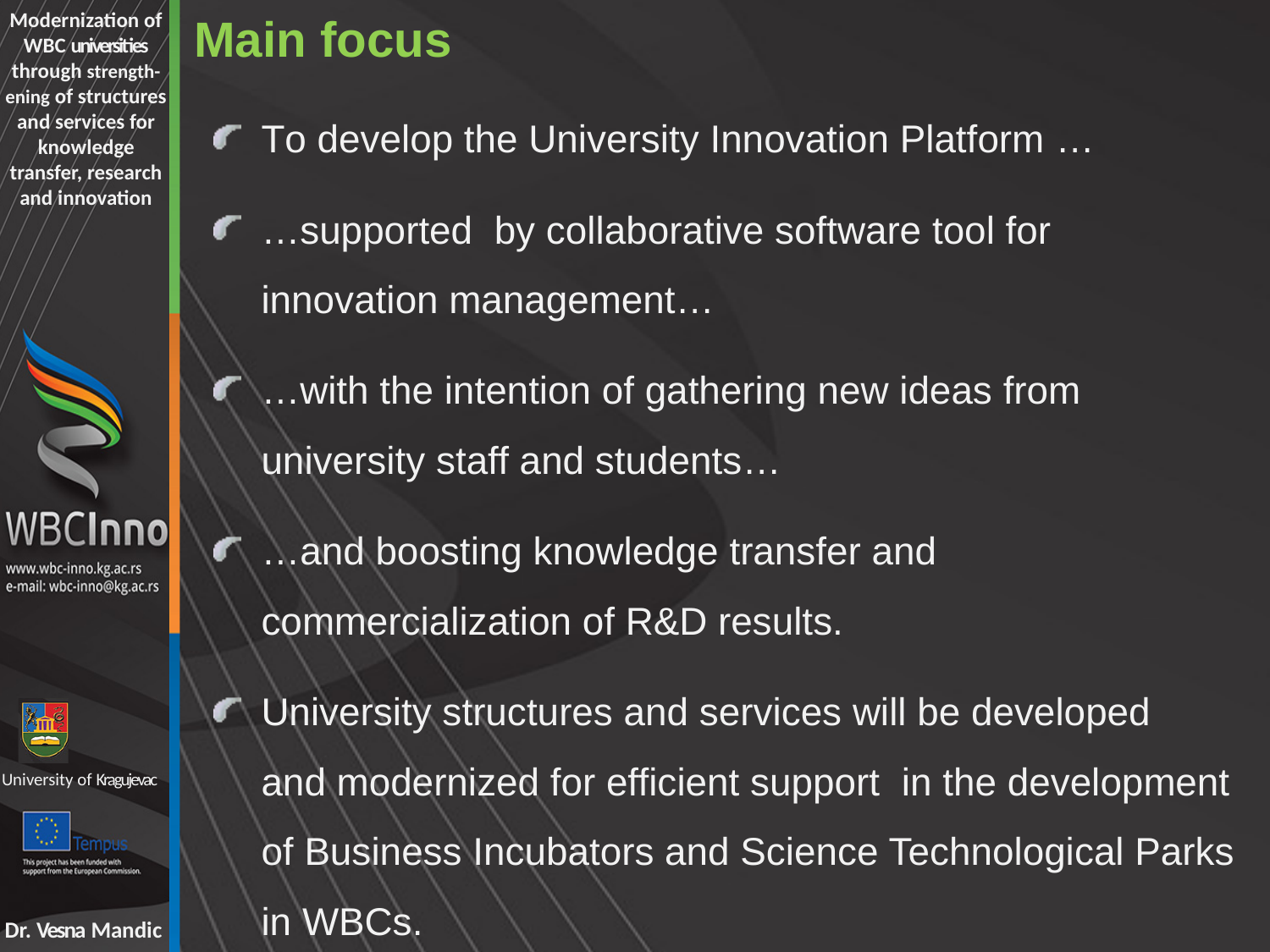

Main focus
To develop the University Innovation Platform …
…supported  by collaborative software tool for innovation management…
…with the intention of gathering new ideas from university staff and students…
…and boosting knowledge transfer and commercialization of R&D results.
University structures and services will be developed  and modernized for efficient support  in the development of Business Incubators and Science Technological Parks in WBCs.